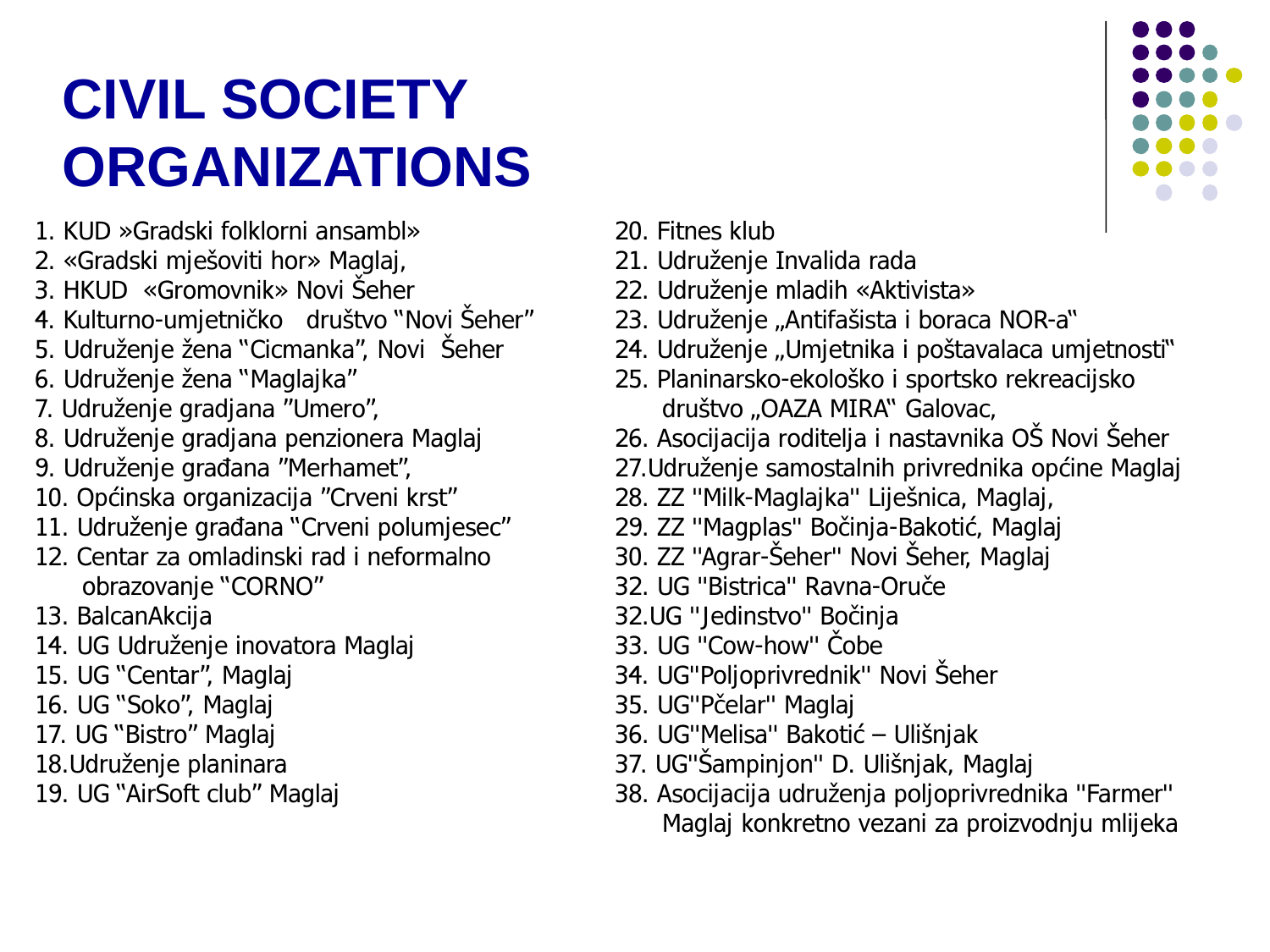

CIVIL SOCIETY ORGANIZATIONS
1. KUD »Gradski folklorni ansambl»
2. «Gradski mješoviti hor» Maglaj,
3. HKUD  «Gromovnik» Novi Šeher
4. Kulturno-umjetničko   društvo “Novi Šeher”
5. Udruženje žena “Cicmanka”, Novi  Šeher
6. Udruženje žena “Maglajka”
7. Udruženje gradjana ”Umero”,
8. Udruženje gradjana penzionera Maglaj
9. Udruženje građana ”Merhamet”,
10. Općinska organizacija ”Crveni krst”
11. Udruženje građana “Crveni polumjesec”
12. Centar za omladinski rad i neformalno obrazovanje “CORNO”
13. BalcanAkcija
14. UG Udruženje inovatora Maglaj
15. UG “Centar”, Maglaj
16. UG “Soko”, Maglaj
17. UG “Bistro” Maglaj
18.Udruženje planinara
19. UG “AirSoft club” Maglaj

20. Fitnes klub
21. Udruženje Invalida rada
22. Udruženje mladih «Aktivista»
23. Udruženje „Antifašista i boraca NOR-a“
24. Udruženje „Umjetnika i poštavalaca umjetnosti“
25. Planinarsko-ekološko i sportsko rekreacijsko društvo „OAZA MIRA“ Galovac,
26. Asocijacija roditelja i nastavnika OŠ Novi Šeher
27.Udruženje samostalnih privrednika općine Maglaj
28. ZZ ''Milk-Maglajka'' Liješnica, Maglaj,
29. ZZ ''Magplas'' Bočinja-Bakotić, Maglaj
30. ZZ ''Agrar-Šeher'' Novi Šeher, Maglaj
32. UG ''Bistrica'' Ravna-Oruče
32.UG ''Jedinstvo'' Bočinja
33. UG ''Cow-how'' Čobe
34. UG''Poljoprivrednik'' Novi Šeher
35. UG''Pčelar'' Maglaj
36. UG''Melisa'' Bakotić – Ulišnjak
37. UG''Šampinjon'' D. Ulišnjak, Maglaj
38. Asocijacija udruženja poljoprivrednika ''Farmer'' Maglaj konkretno vezani za proizvodnju mlijeka